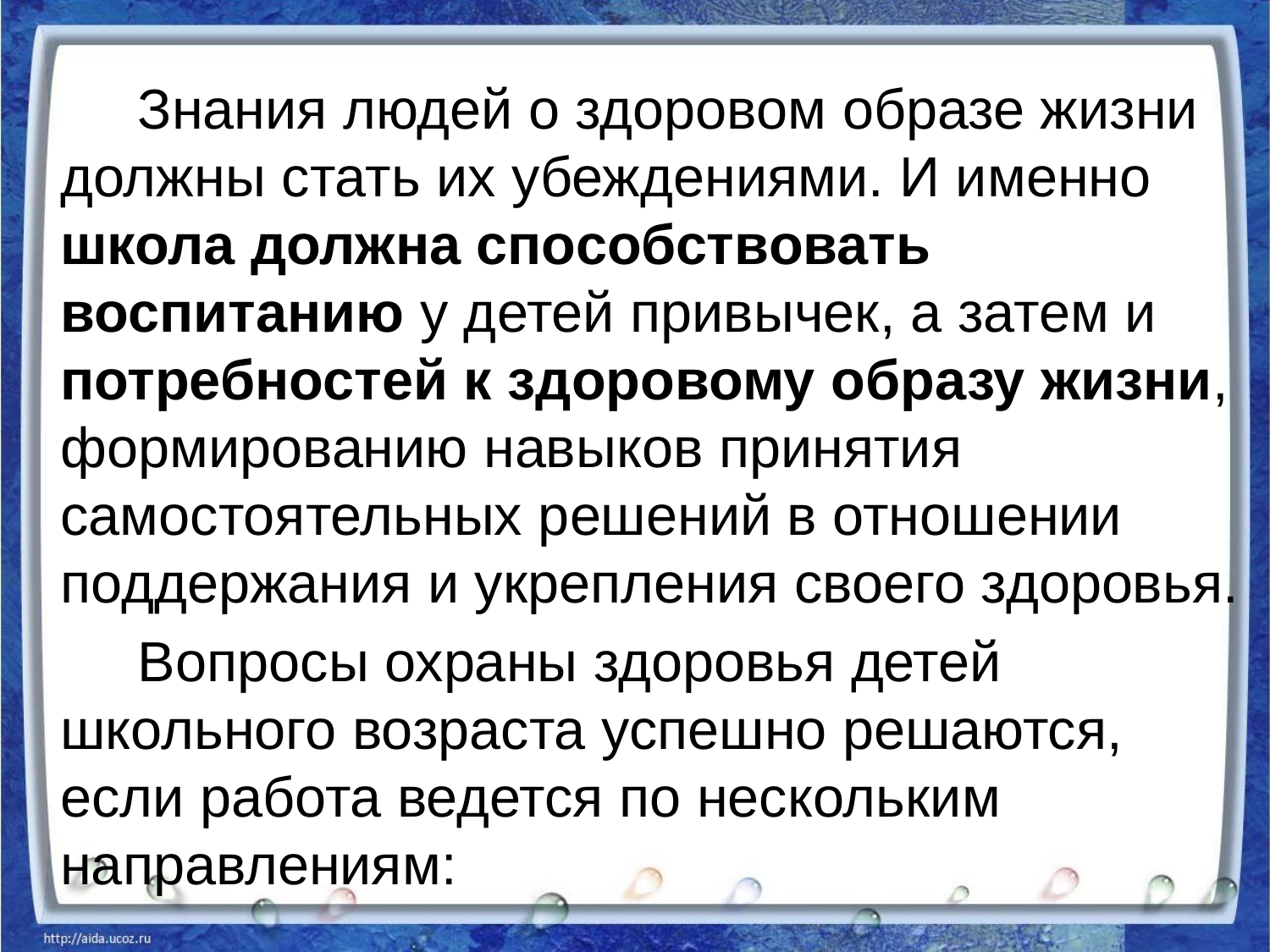

Знания людей о здоровом образе жизни должны стать их убеждениями. И именно школа должна способствовать воспитанию у детей привычек, а затем и потребностей к здоровому образу жизни, формированию навыков принятия самостоятельных решений в отношении поддержания и укрепления своего здоровья.
        Вопросы охраны здоровья детей школьного возраста успешно решаются, если работа ведется по нескольким направлениям: